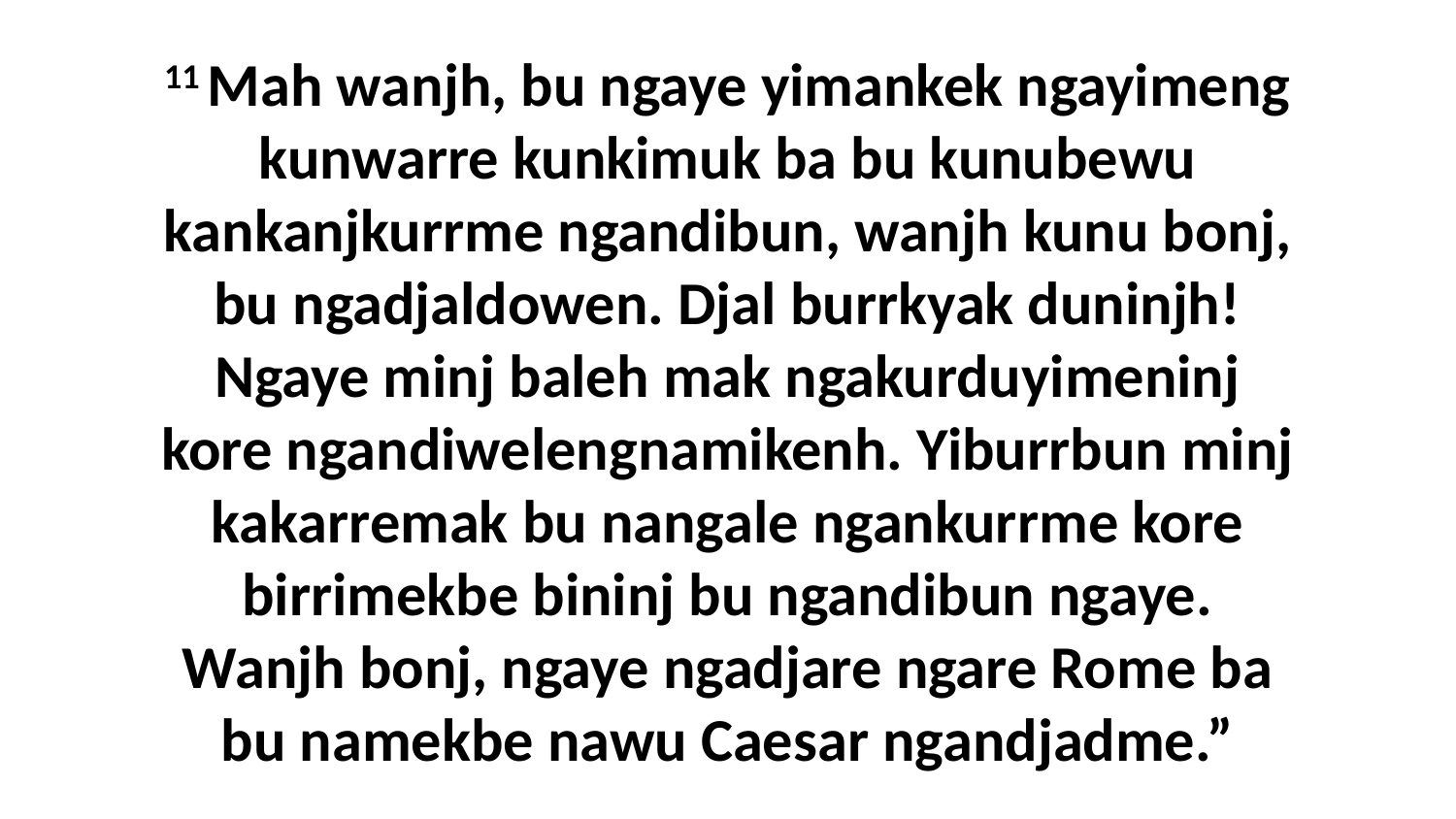

11 Mah wanjh, bu ngaye yimankek ngayimeng kunwarre kunkimuk ba bu kunubewu kankanjkurrme ngandibun, wanjh kunu bonj, bu ngadjaldowen. Djal burrkyak duninjh! Ngaye minj baleh mak ngakurduyimeninj kore ngandiwelengnamikenh. Yiburrbun minj kakarremak bu nangale ngankurrme kore birrimekbe bininj bu ngandibun ngaye. Wanjh bonj, ngaye ngadjare ngare Rome ba bu namekbe nawu Caesar ngandjadme.”